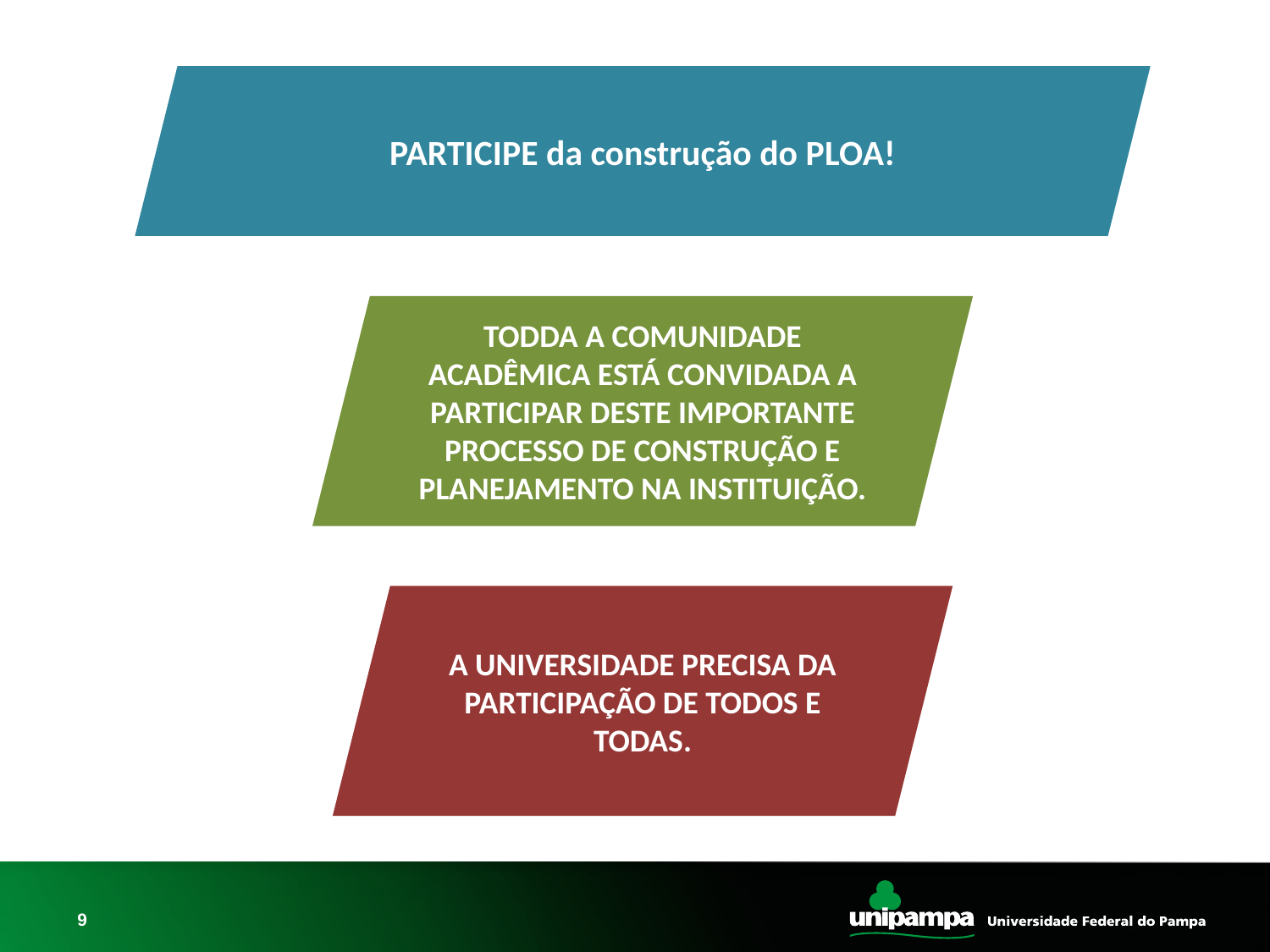

PARTICIPE da construção do PLOA!
TODDA A COMUNIDADE ACADÊMICA ESTÁ CONVIDADA A PARTICIPAR DESTE IMPORTANTE PROCESSO DE CONSTRUÇÃO E PLANEJAMENTO NA INSTITUIÇÃO.
A UNIVERSIDADE PRECISA DA PARTICIPAÇÃO DE TODOS E TODAS.